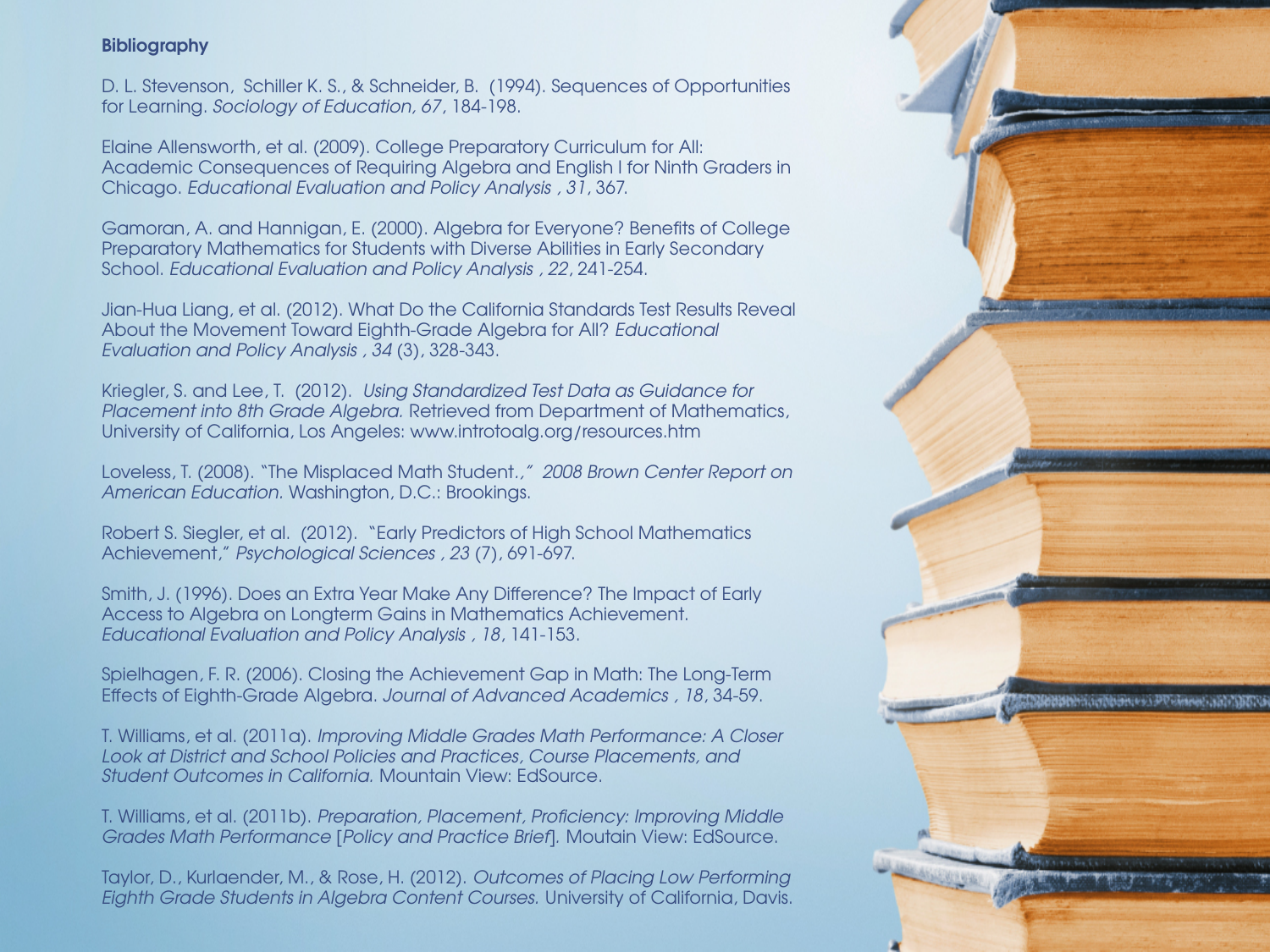

Bibliography

D. L. Stevenson,  Schiller K. S., & Schneider, B.  (1994). Sequences of Opportunities for Learning. Sociology of Education, 67, 184-198.

Elaine Allensworth, et al. (2009). College Preparatory Curriculum for All: Academic Consequences of Requiring Algebra and English I for Ninth Graders in Chicago. Educational Evaluation and Policy Analysis , 31, 367.

Gamoran, A. and Hannigan, E. (2000). Algebra for Everyone? Benefits of College Preparatory Mathematics for Students with Diverse Abilities in Early Secondary School. Educational Evaluation and Policy Analysis , 22, 241-254.

Jian-Hua Liang, et al. (2012). What Do the California Standards Test Results Reveal About the Movement Toward Eighth-Grade Algebra for All? Educational Evaluation and Policy Analysis , 34 (3), 328-343.

Kriegler, S. and Lee, T.  (2012).  Using Standardized Test Data as Guidance for Placement into 8th Grade Algebra. Retrieved from Department of Mathematics, University of California, Los Angeles: www.introtoalg.org/resources.htm

Loveless, T. (2008). “The Misplaced Math Student.,”  2008 Brown Center Report on American Education. Washington, D.C.: Brookings.

Robert S. Siegler, et al.  (2012).  “Early Predictors of High School Mathematics Achievement,” Psychological Sciences , 23 (7), 691-697.

Smith, J. (1996). Does an Extra Year Make Any Difference? The Impact of Early Access to Algebra on Longterm Gains in Mathematics Achievement. Educational Evaluation and Policy Analysis , 18, 141-153.

Spielhagen, F. R. (2006). Closing the Achievement Gap in Math: The Long-Term Effects of Eighth-Grade Algebra. Journal of Advanced Academics , 18, 34-59.

T. Williams, et al. (2011a). Improving Middle Grades Math Performance: A Closer Look at District and School Policies and Practices, Course Placements, and Student Outcomes in California. Mountain View: EdSource.

T. Williams, et al. (2011b). Preparation, Placement, Proficiency: Improving Middle Grades Math Performance [Policy and Practice Brief]. Moutain View: EdSource.

Taylor, D., Kurlaender, M., & Rose, H. (2012). Outcomes of Placing Low Performing Eighth Grade Students in Algebra Content Courses. University of California, Davis.